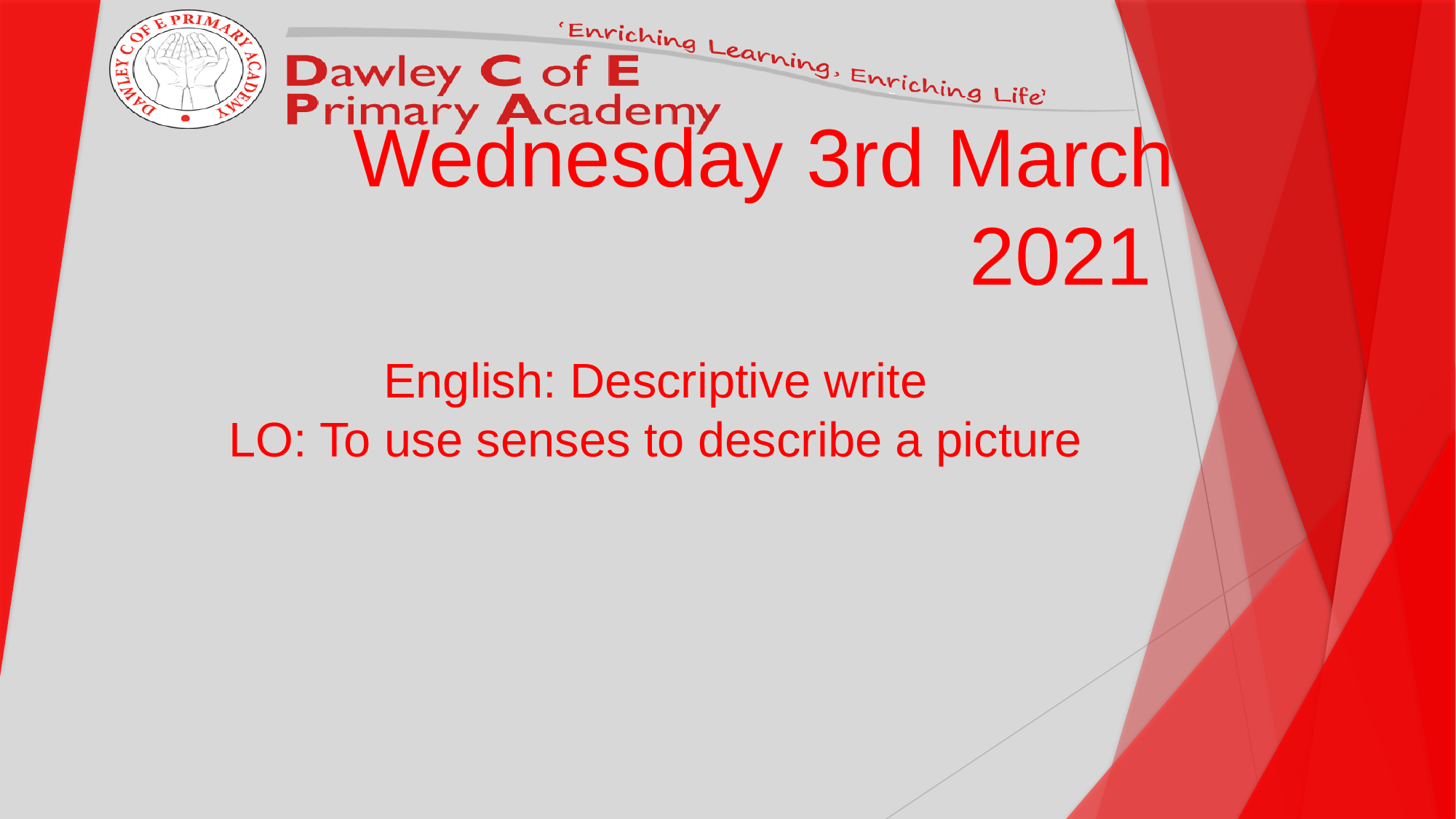

# Wednesday 3rd March 2021
English: Descriptive write
LO: To use senses to describe a picture